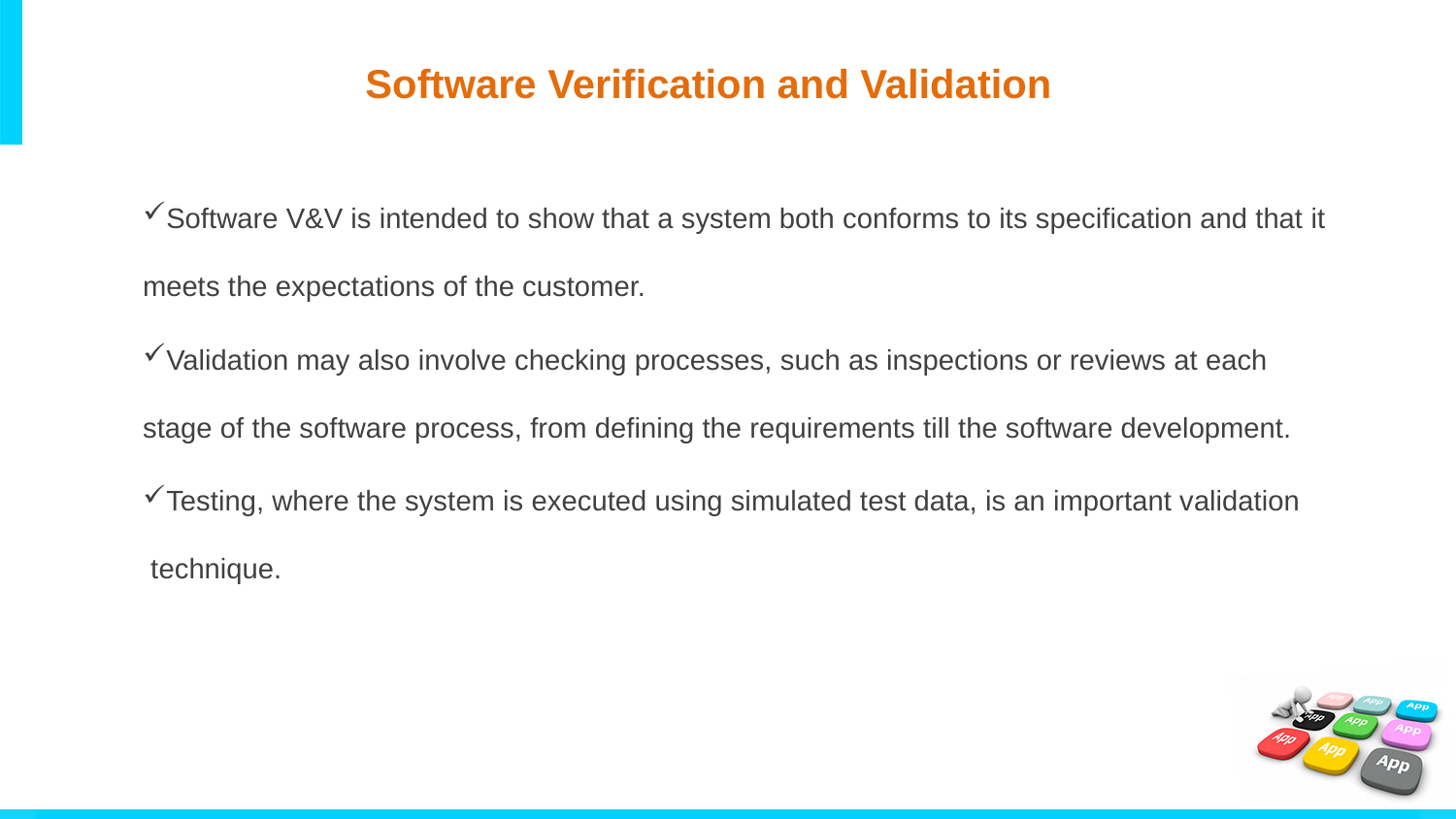

#
Software Verification and Validation
Software V&V is intended to show that a system both conforms to its specification and that it meets the expectations of the customer.
Validation may also involve checking processes, such as inspections or reviews at each stage of the software process, from defining the requirements till the software development.
Testing, where the system is executed using simulated test data, is an important validation      technique.